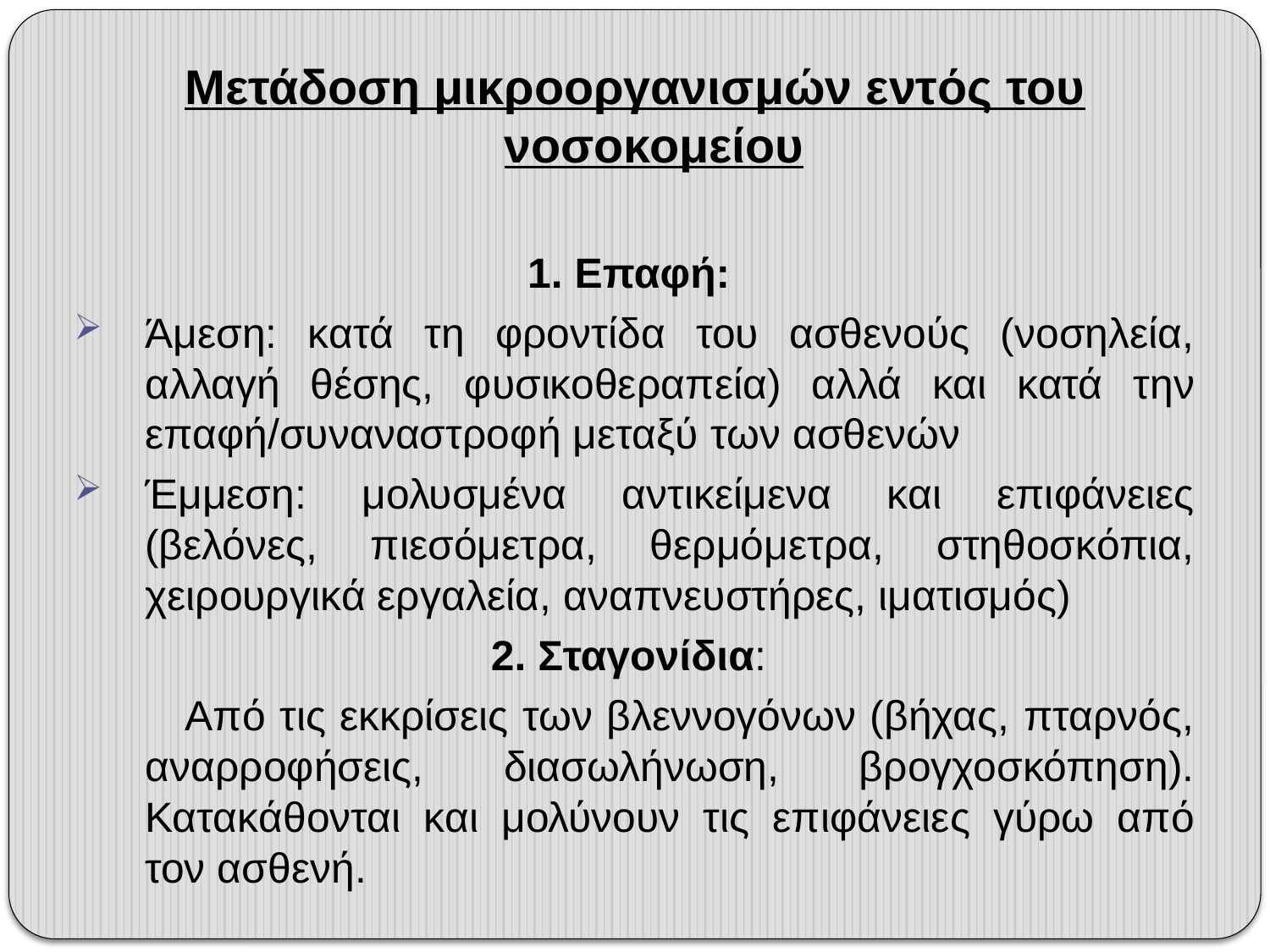

Μετάδοση μικροοργανισμών εντός του νοσοκομείου

1. Επαφή:
Άμεση: κατά τη φροντίδα του ασθενούς (νοσηλεία, αλλαγή θέσης, φυσικοθεραπεία) αλλά και κατά την επαφή/συναναστροφή μεταξύ των ασθενών
Έμμεση: μολυσμένα αντικείμενα και επιφάνειες (βελόνες, πιεσόμετρα, θερμόμετρα, στηθοσκόπια, χειρουργικά εργαλεία, αναπνευστήρες, ιματισμός)
2. Σταγονίδια:
        Από τις εκκρίσεις των βλεννογόνων (βήχας, πταρνός, αναρροφήσεις, διασωλήνωση, βρογχοσκόπηση). Κατακάθονται και μολύνουν τις επιφάνειες γύρω από τον ασθενή.